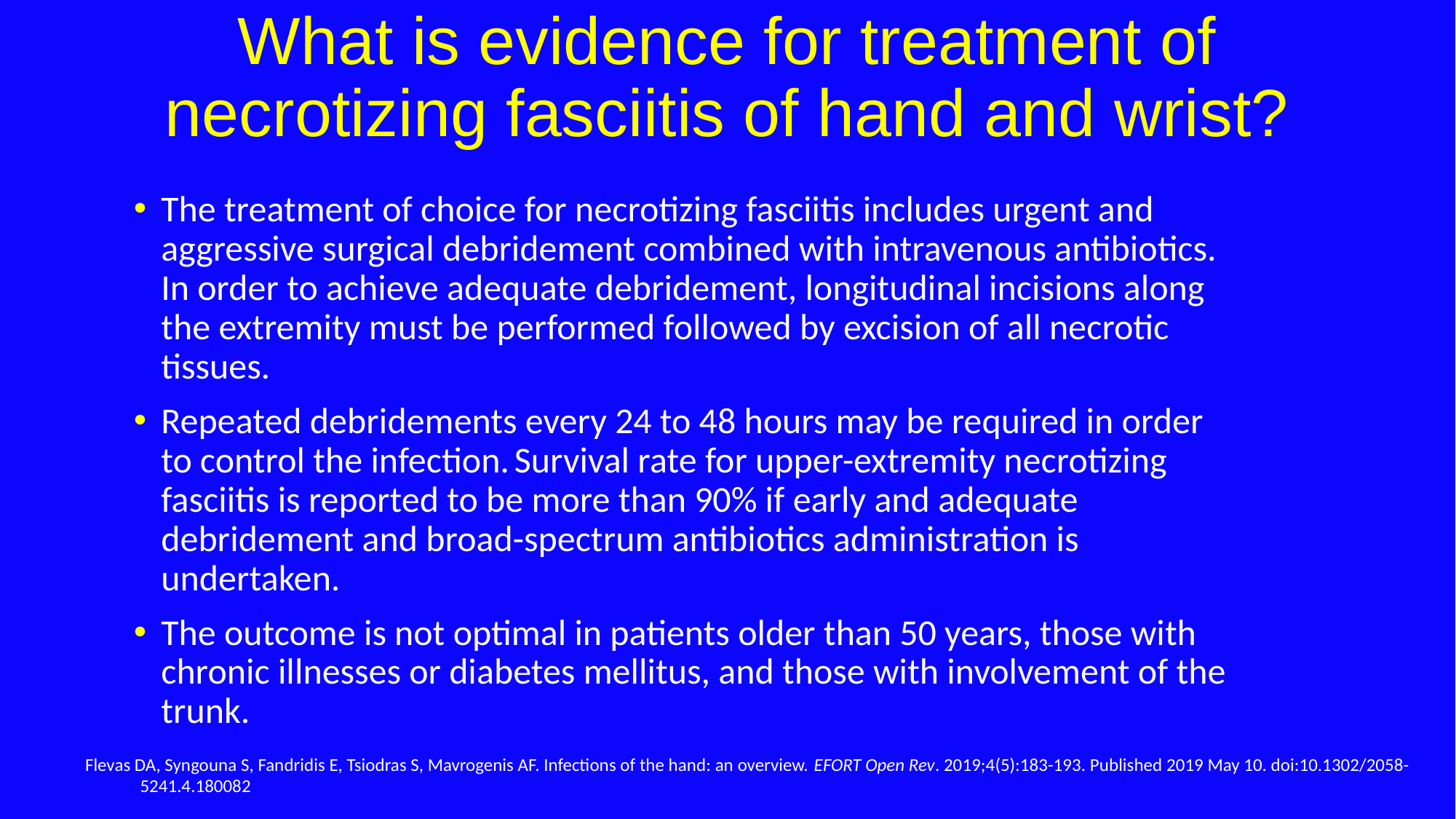

What is evidence for treatment of necrotizing fasciitis of hand and wrist?

The treatment of choice for necrotizing fasciitis includes urgent and aggressive surgical debridement combined with intravenous antibiotics. In order to achieve adequate debridement, longitudinal incisions along the extremity must be performed followed by excision of all necrotic tissues.
Repeated debridements every 24 to 48 hours may be required in order to control the infection. Survival rate for upper-extremity necrotizing fasciitis is reported to be more than 90% if early and adequate debridement and broad-spectrum antibiotics administration is undertaken.
The outcome is not optimal in patients older than 50 years, those with chronic illnesses or diabetes mellitus, and those with involvement of the trunk.

Flevas DA, Syngouna S, Fandridis E, Tsiodras S, Mavrogenis AF. Infections of the hand: an overview. EFORT Open Rev. 2019;4(5):183-193. Published 2019 May 10. doi:10.1302/2058-5241.4.180082